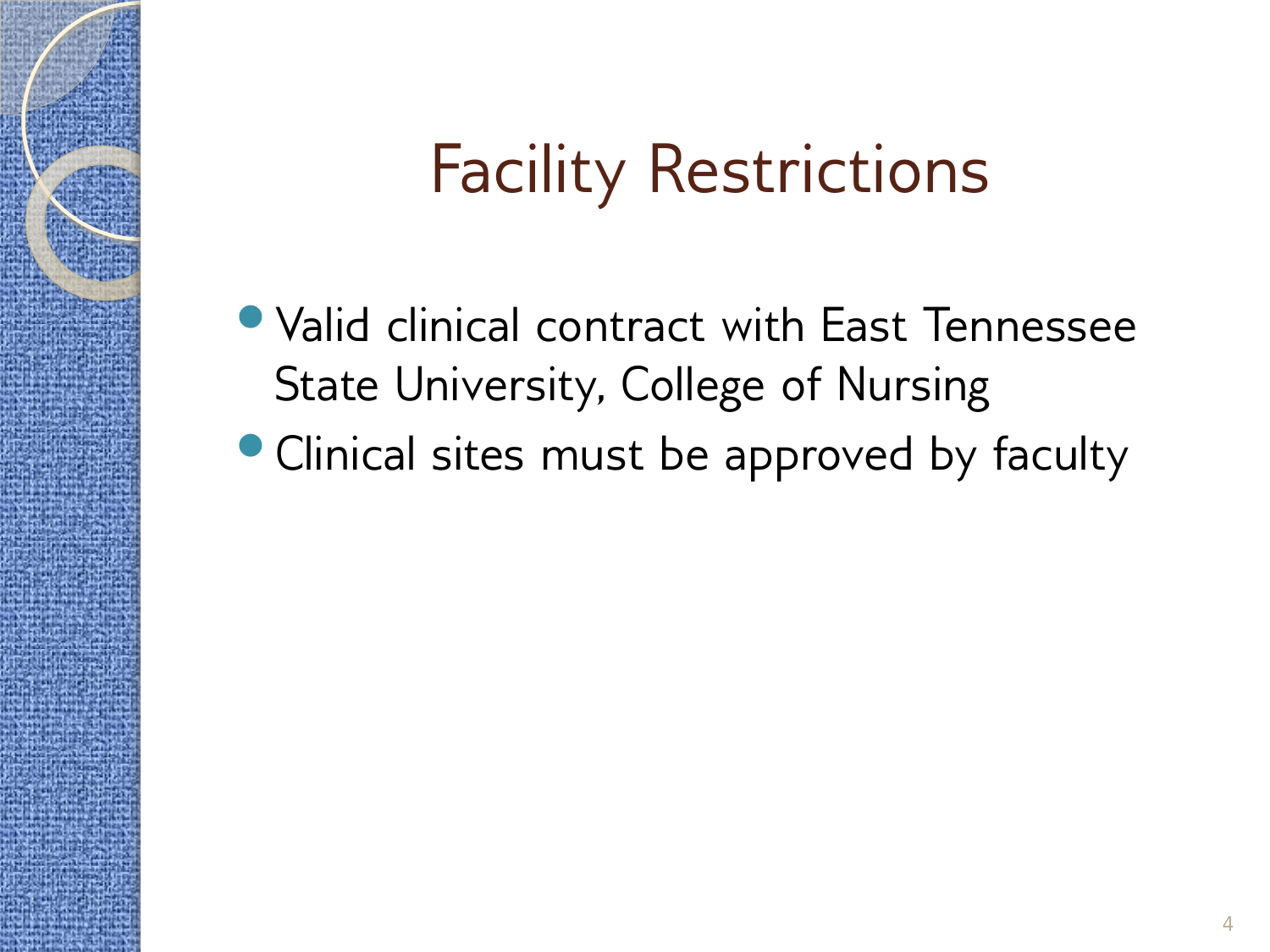

# Facility Restrictions
Valid clinical contract with East Tennessee State University, College of Nursing
Clinical sites must be approved by faculty

4